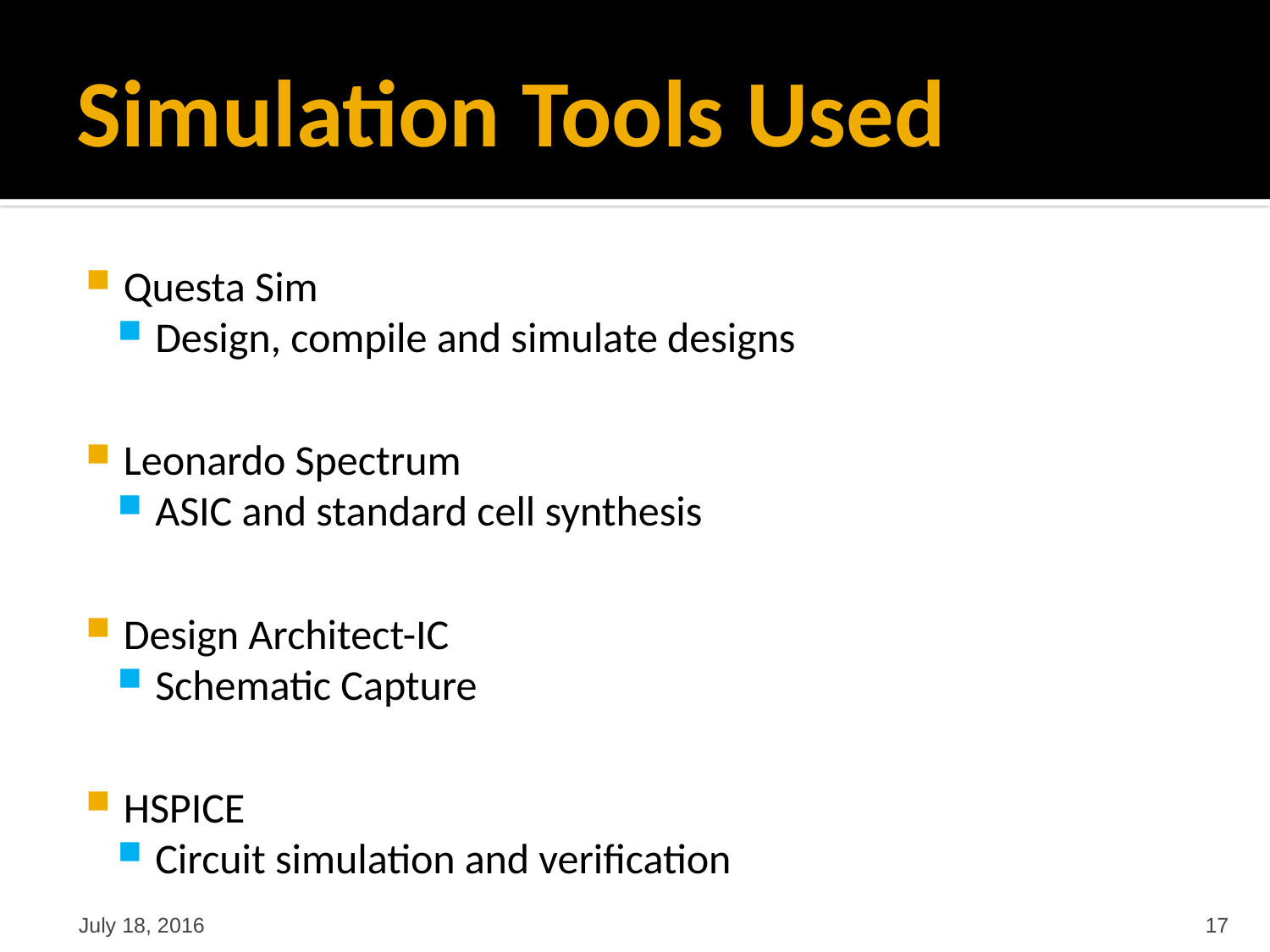

# Simulation Tools Used
Questa Sim
Design, compile and simulate designs

Leonardo Spectrum
ASIC and standard cell synthesis

Design Architect-IC
Schematic Capture

HSPICE
Circuit simulation and verification

July 18, 2016
17